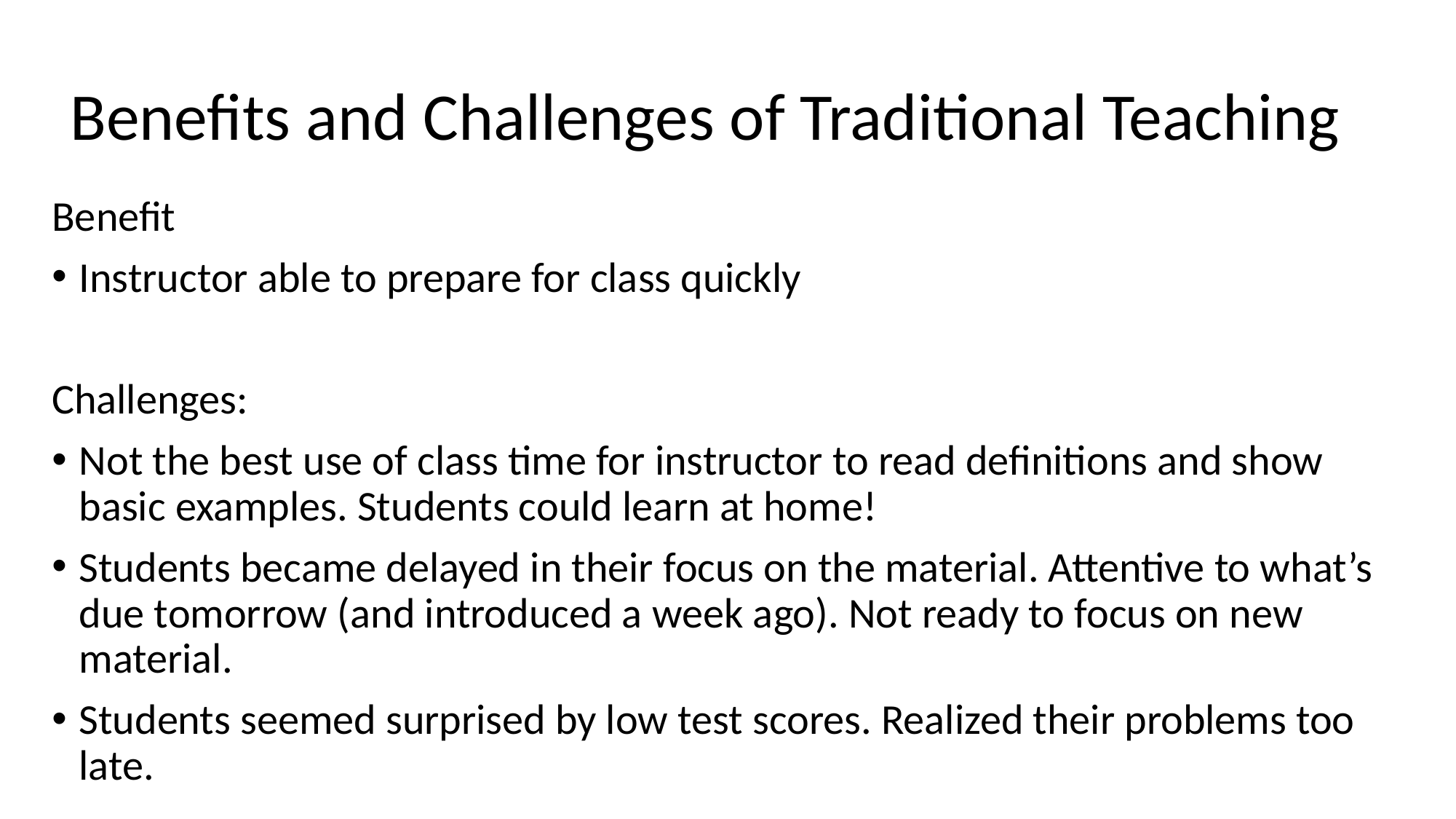

# Benefits and Challenges of Traditional Teaching
Benefit
Instructor able to prepare for class quickly

Challenges:
Not the best use of class time for instructor to read definitions and show basic examples. Students could learn at home!
Students became delayed in their focus on the material. Attentive to what’s due tomorrow (and introduced a week ago). Not ready to focus on new material.
Students seemed surprised by low test scores. Realized their problems too late.